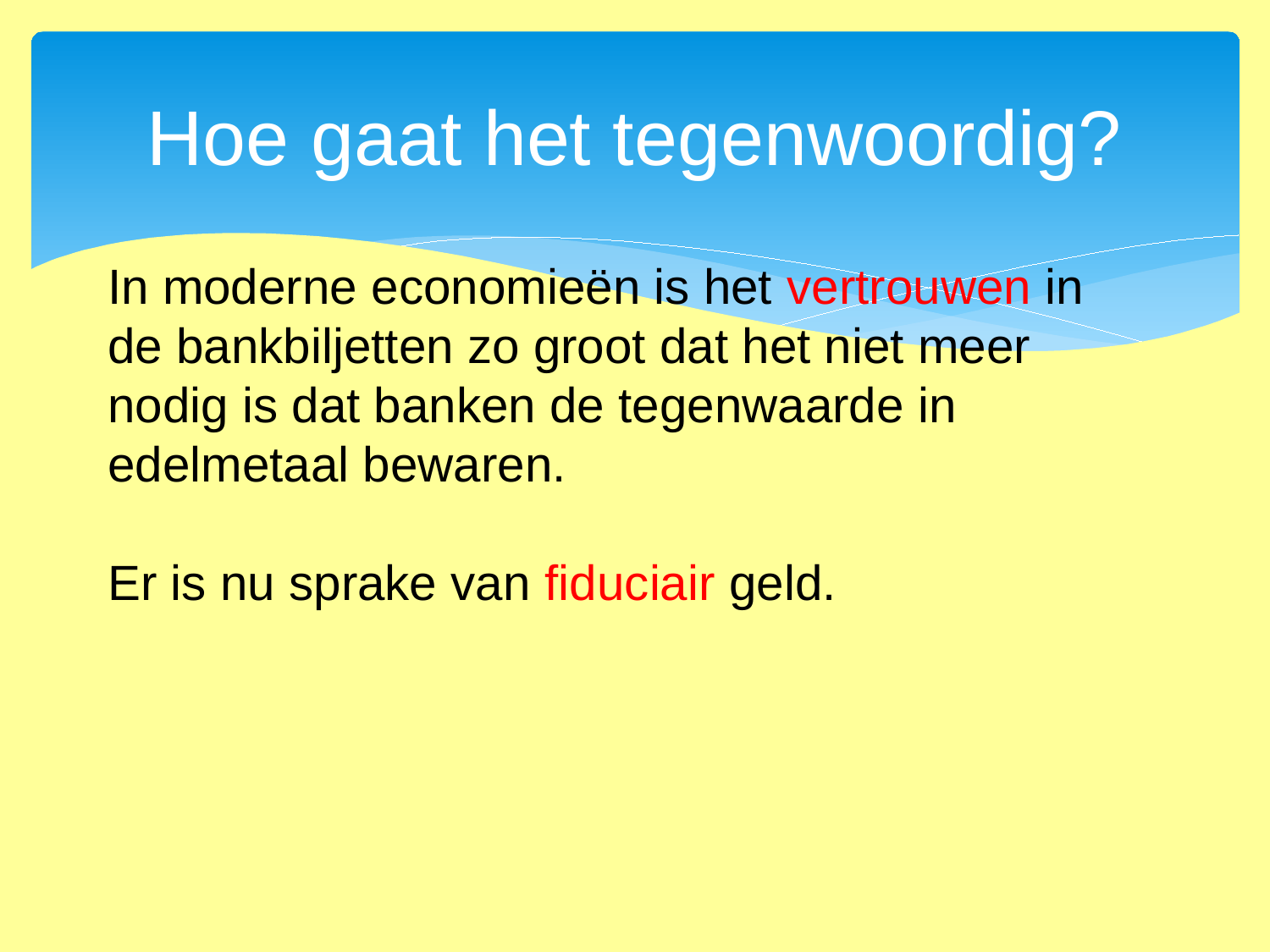

# Hoe gaat het tegenwoordig?
In moderne economieën is het vertrouwen in de bankbiljetten zo groot dat het niet meer nodig is dat banken de tegenwaarde in edelmetaal bewaren.

Er is nu sprake van fiduciair geld.